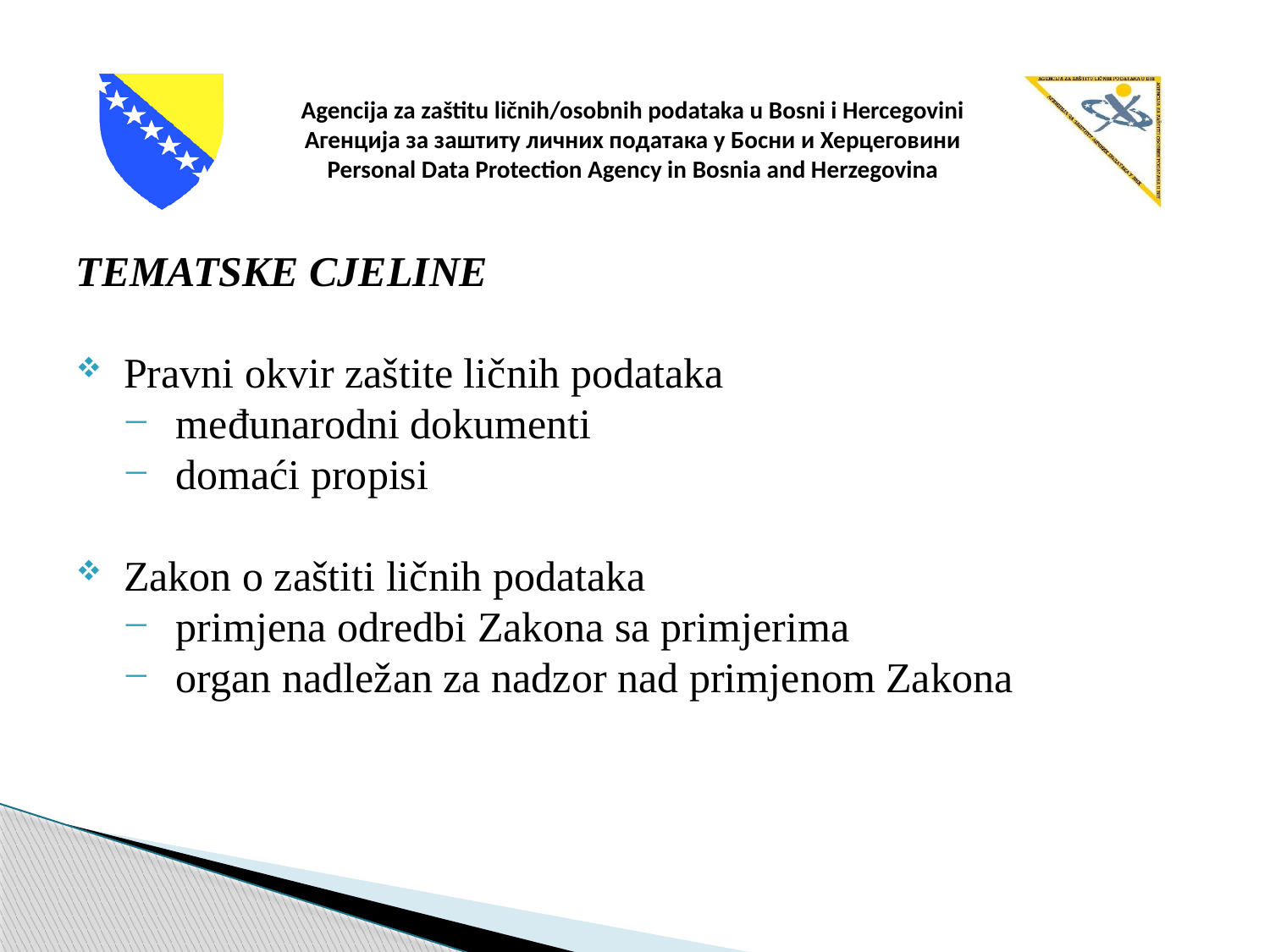

TEMATSKE CJELINE

Pravni okvir zaštite ličnih podataka
međunarodni dokumenti
domaći propisi

Zakon o zaštiti ličnih podataka
primjena odredbi Zakona sa primjerima
organ nadležan za nadzor nad primjenom Zakona